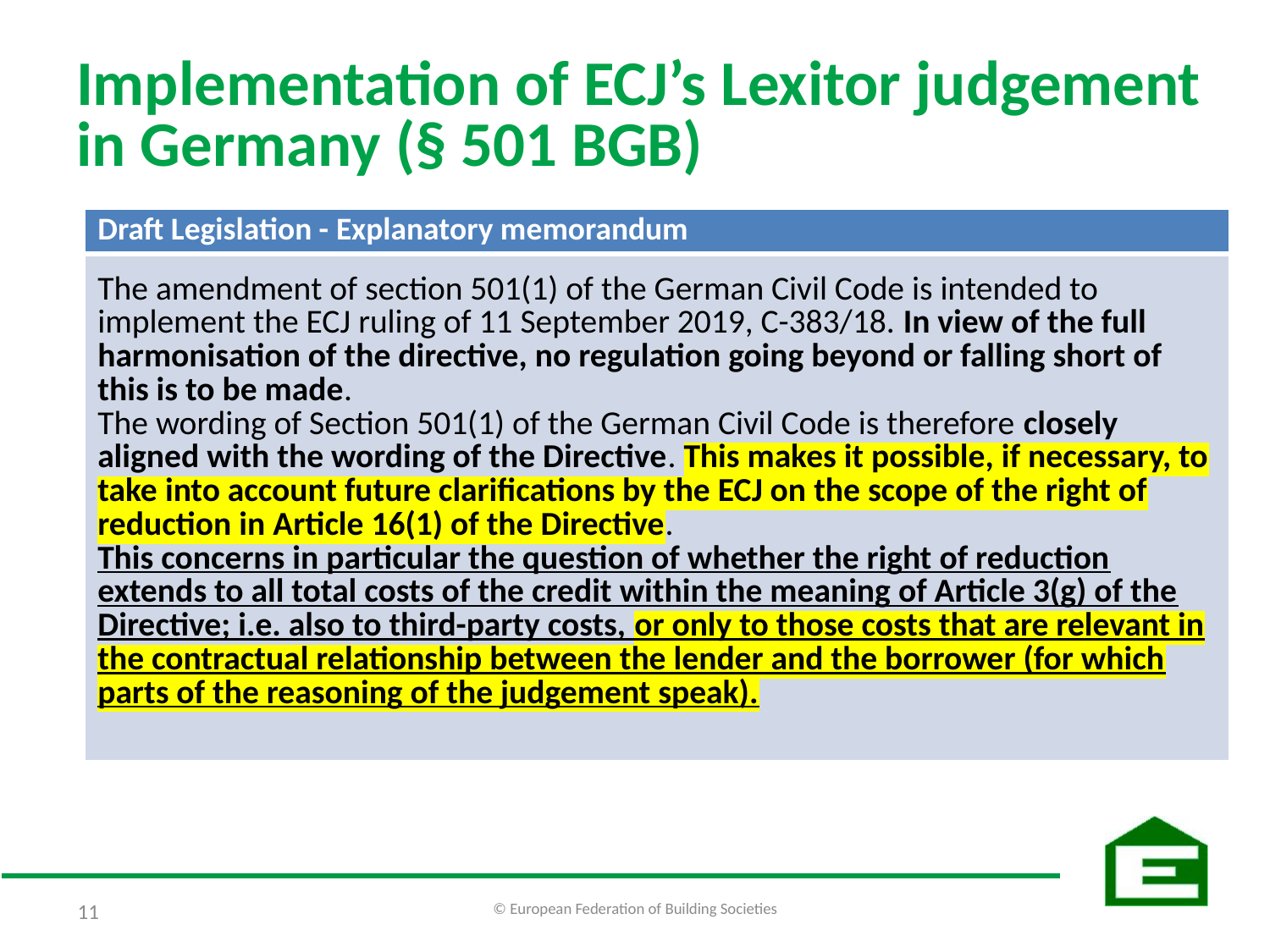

# Implementation of ECJ’s Lexitor judgement in Germany (§ 501 BGB)
| Draft Legislation - Explanatory memorandum |
| --- |
| The amendment of section 501(1) of the German Civil Code is intended to implement the ECJ ruling of 11 September 2019, C-383/18. In view of the full harmonisation of the directive, no regulation going beyond or falling short of this is to be made. The wording of Section 501(1) of the German Civil Code is therefore closely aligned with the wording of the Directive. This makes it possible, if necessary, to take into account future clarifications by the ECJ on the scope of the right of reduction in Article 16(1) of the Directive. This concerns in particular the question of whether the right of reduction extends to all total costs of the credit within the meaning of Article 3(g) of the Directive; i.e. also to third-party costs, or only to those costs that are relevant in the contractual relationship between the lender and the borrower (for which parts of the reasoning of the judgement speak). |

© European Federation of Building Societies
11